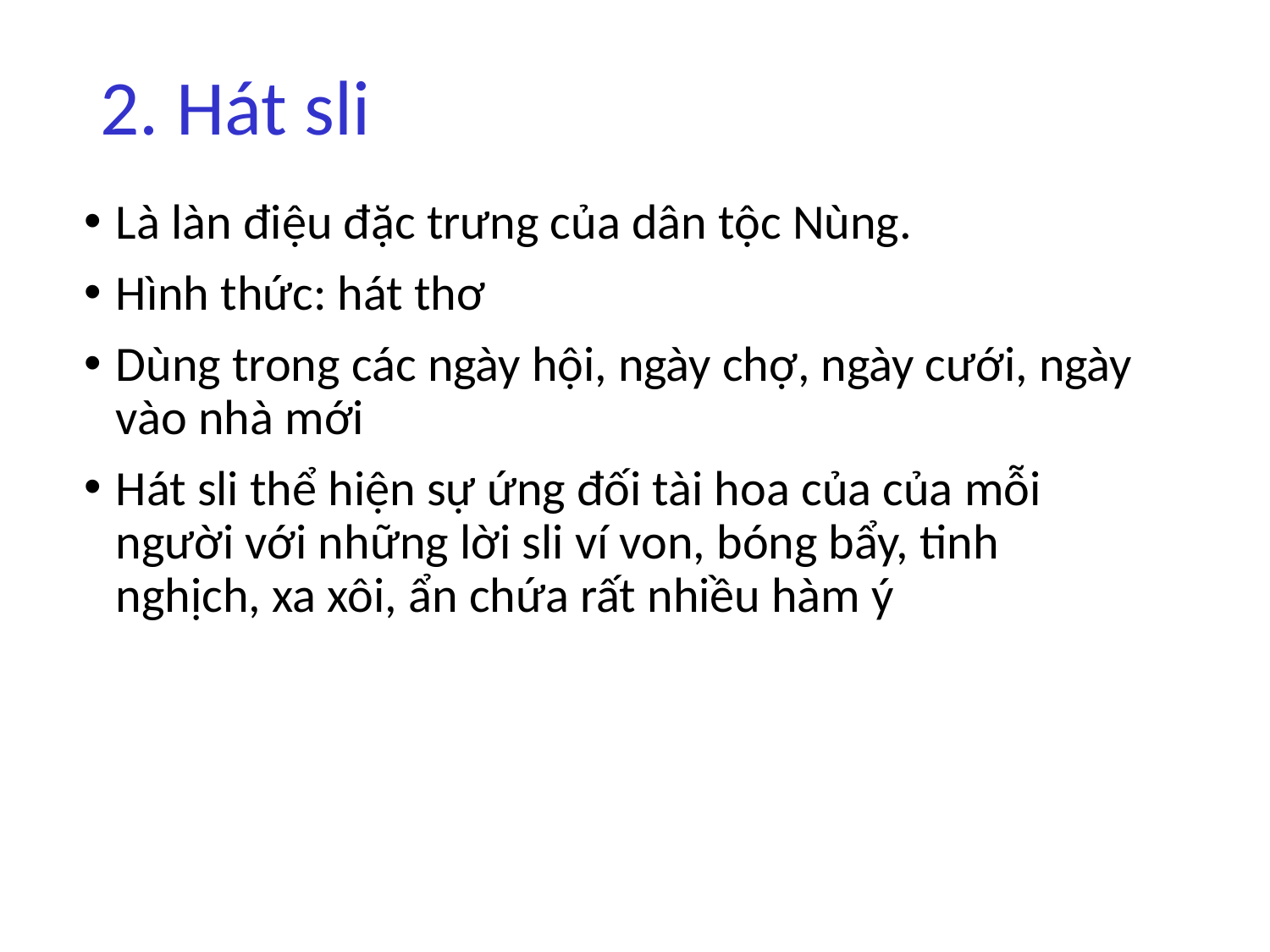

# 2. Hát sli
Là làn điệu đặc trưng của dân tộc Nùng.
Hình thức: hát thơ
Dùng trong các ngày hội, ngày chợ, ngày cưới, ngày vào nhà mới
Hát sli thể hiện sự ứng đối tài hoa của của mỗi người với những lời sli ví von, bóng bẩy, tinh nghịch, xa xôi, ẩn chứa rất nhiều hàm ý